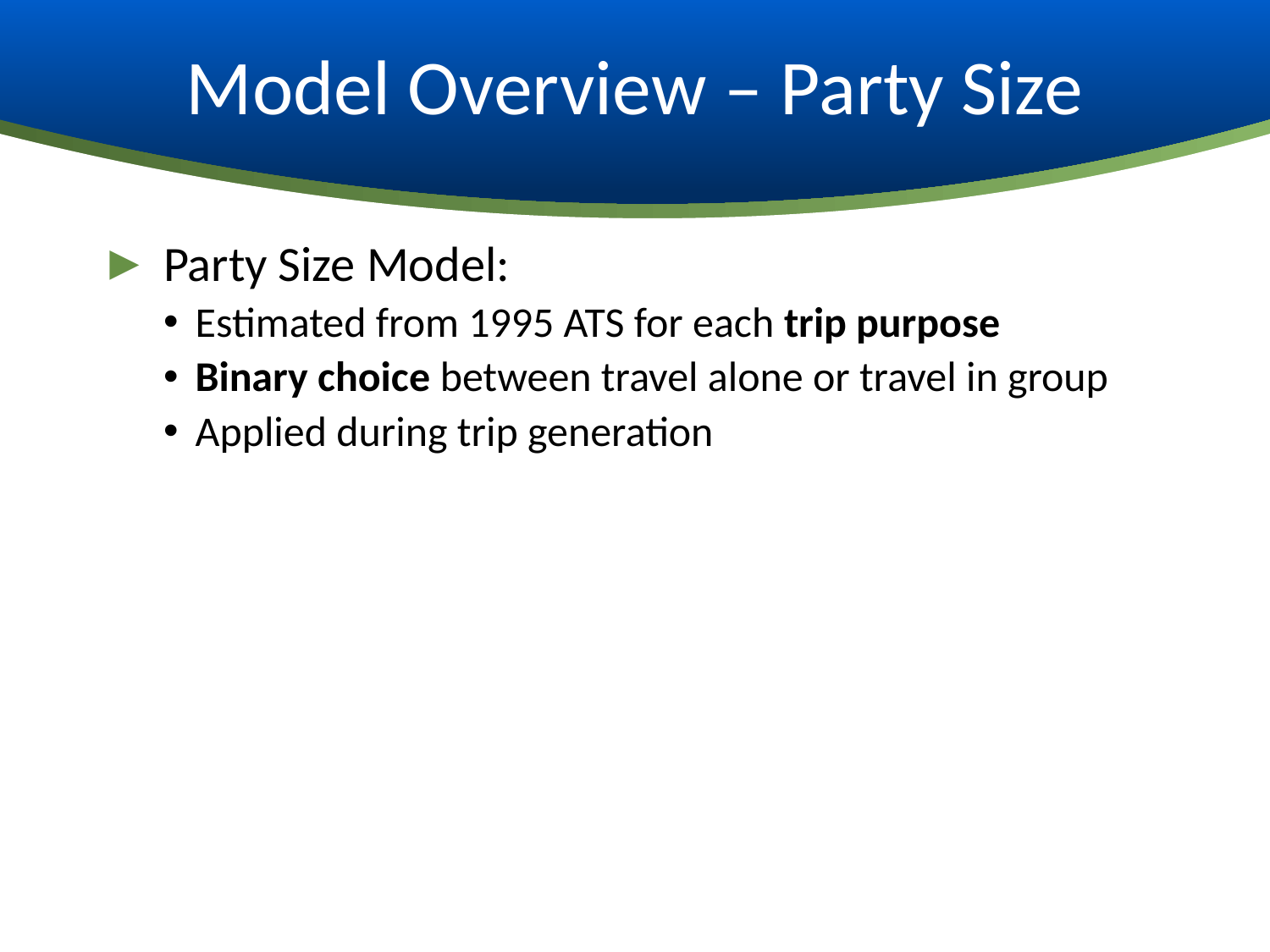

# Model Overview – Party Size
Party Size Model:
Estimated from 1995 ATS for each trip purpose
Binary choice between travel alone or travel in group
Applied during trip generation